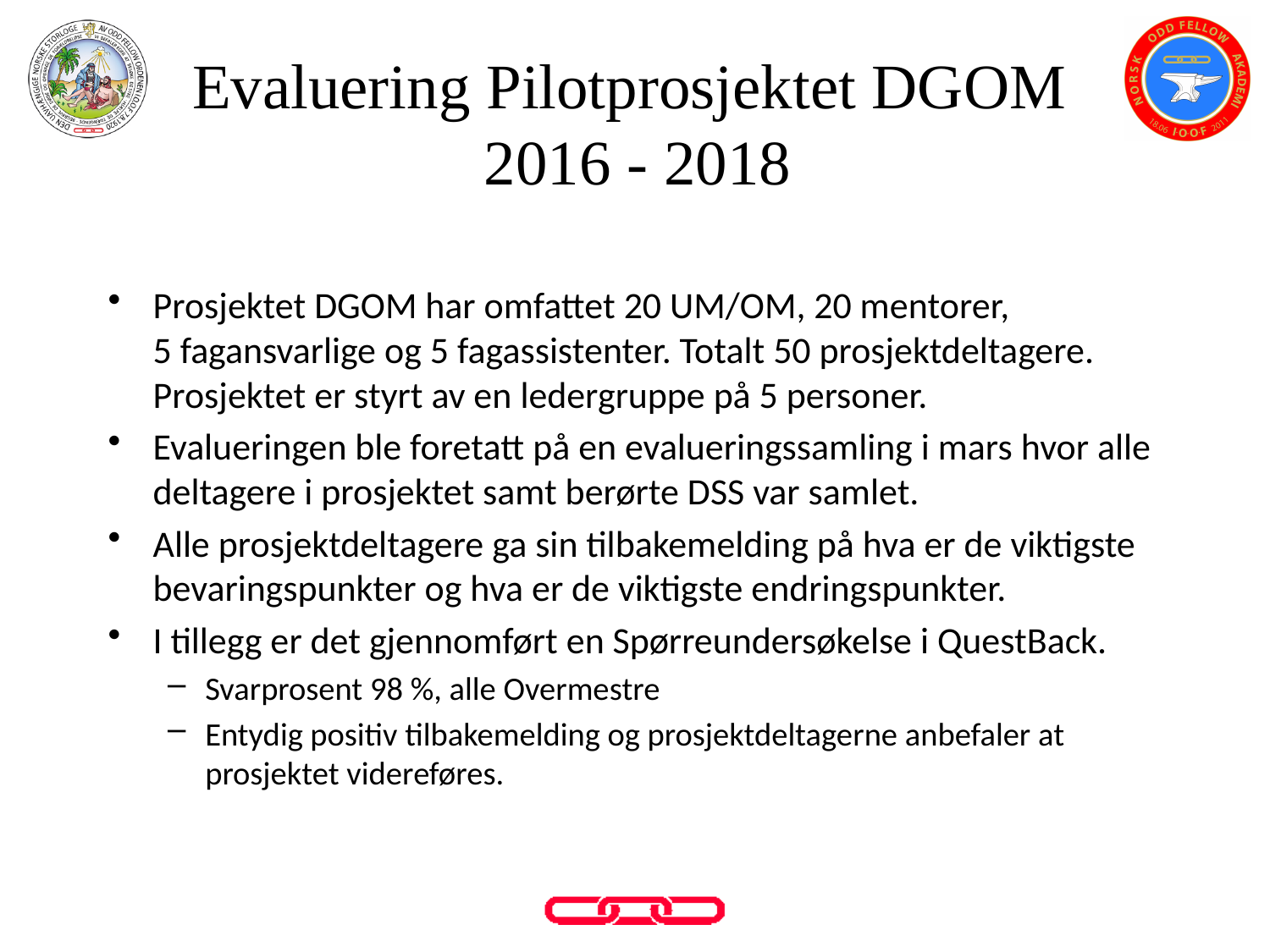

# Evaluering Pilotprosjektet DGOM 2016 - 2018
Prosjektet DGOM har omfattet 20 UM/OM, 20 mentorer,
5 fagansvarlige og 5 fagassistenter. Totalt 50 prosjektdeltagere.
Prosjektet er styrt av en ledergruppe på 5 personer.
Evalueringen ble foretatt på en evalueringssamling i mars hvor alle deltagere i prosjektet samt berørte DSS var samlet.
Alle prosjektdeltagere ga sin tilbakemelding på hva er de viktigste bevaringspunkter og hva er de viktigste endringspunkter.
I tillegg er det gjennomført en Spørreundersøkelse i QuestBack.
Svarprosent 98 %, alle Overmestre
Entydig positiv tilbakemelding og prosjektdeltagerne anbefaler at prosjektet videreføres.